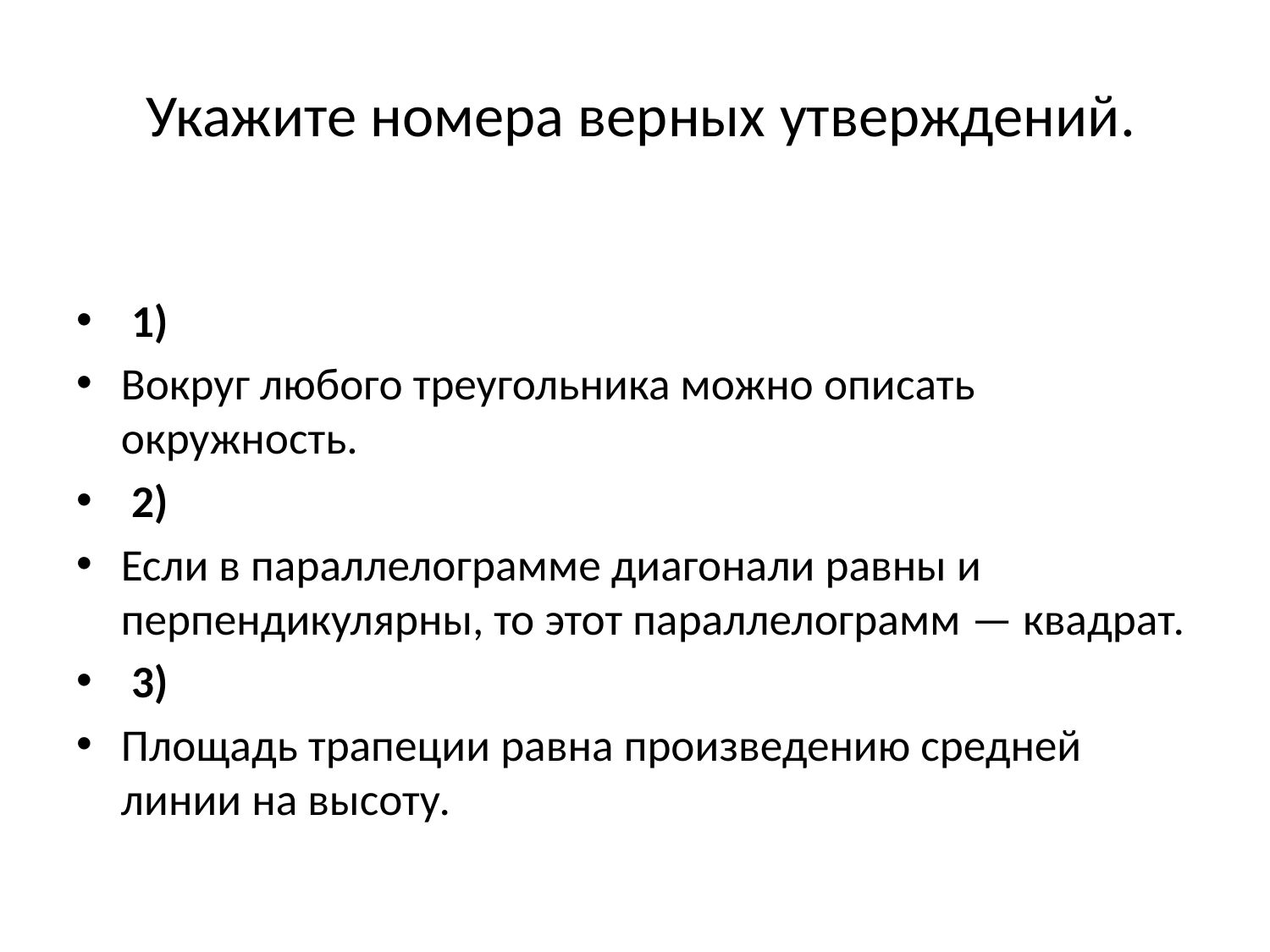

# Укажите номера верных утверждений.

 1)
Вокруг любого треугольника можно описать окружность.
 2)
Если в параллелограмме диагонали равны и перпендикулярны, то этот параллелограмм — квадрат.
 3)
Площадь трапеции равна произведению средней линии на высоту.